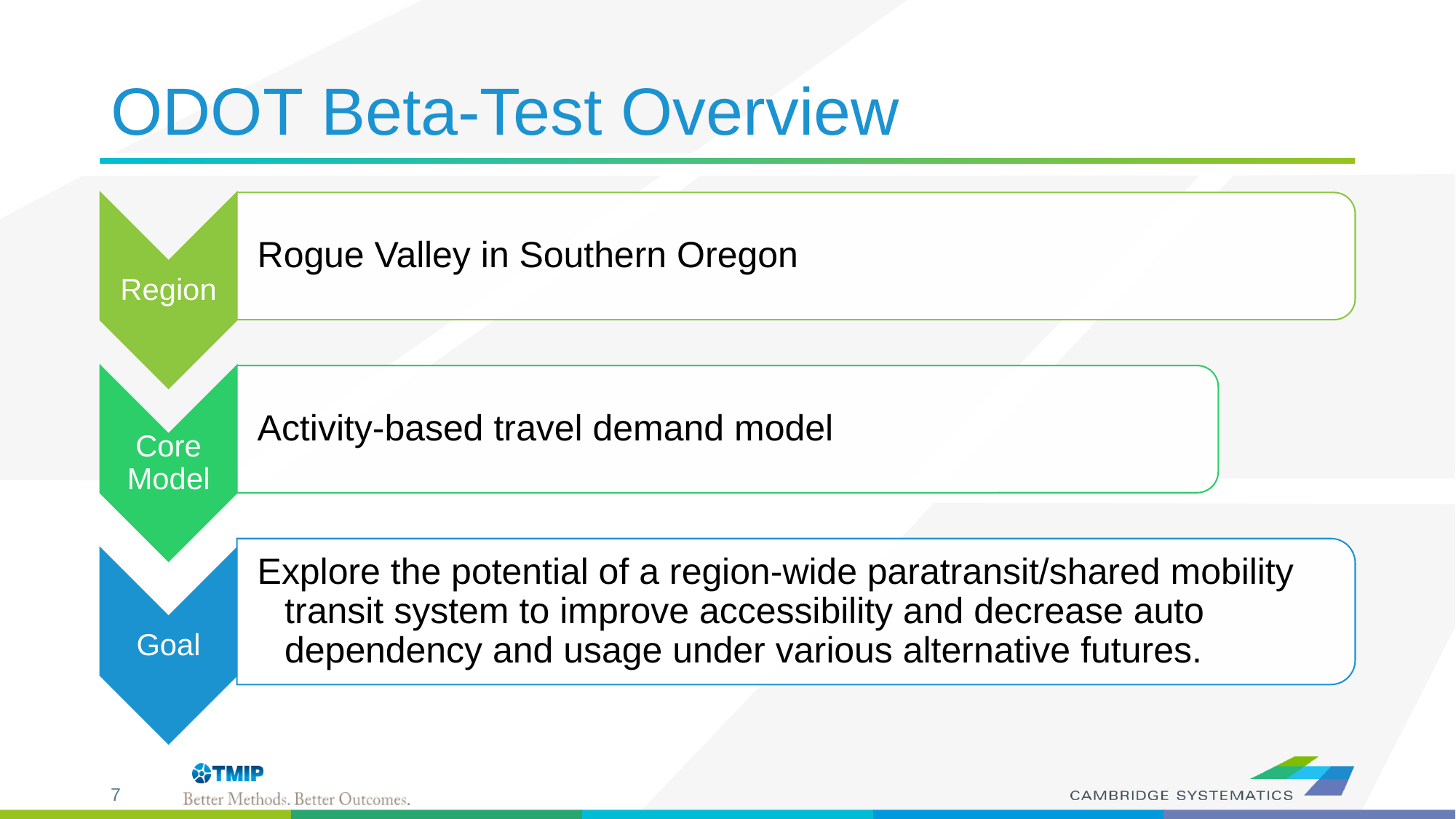

# ODOT Beta-Test Overview
Region
Rogue Valley in Southern Oregon
Core Model
Activity-based travel demand model
Goal
Explore the potential of a region-wide paratransit/shared mobility transit system to improve accessibility and decrease auto dependency and usage under various alternative futures.